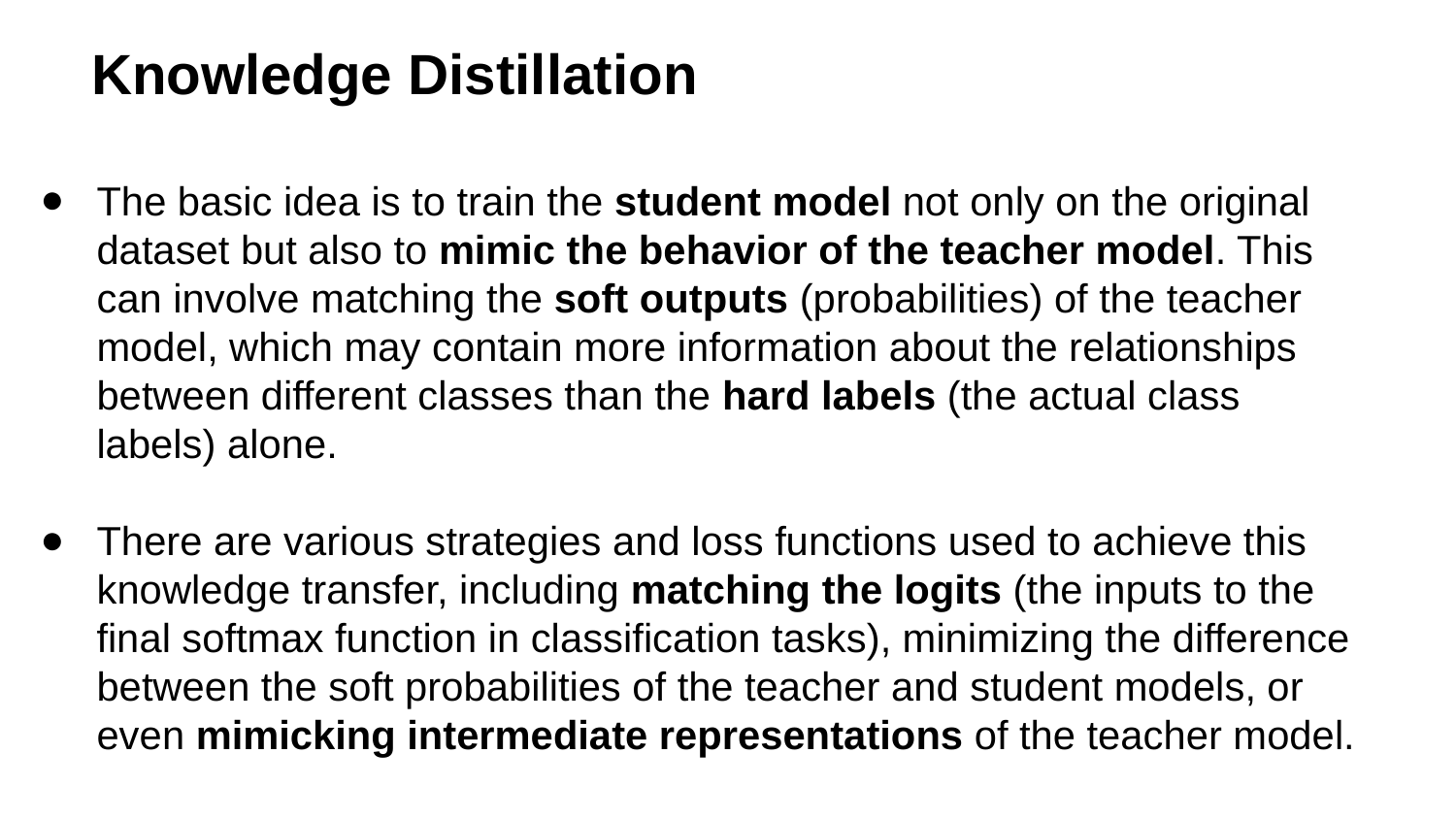

Knowledge Distillation
The basic idea is to train the student model not only on the original dataset but also to mimic the behavior of the teacher model. This can involve matching the soft outputs (probabilities) of the teacher model, which may contain more information about the relationships between different classes than the hard labels (the actual class labels) alone.

There are various strategies and loss functions used to achieve this knowledge transfer, including matching the logits (the inputs to the final softmax function in classification tasks), minimizing the difference between the soft probabilities of the teacher and student models, or even mimicking intermediate representations of the teacher model.